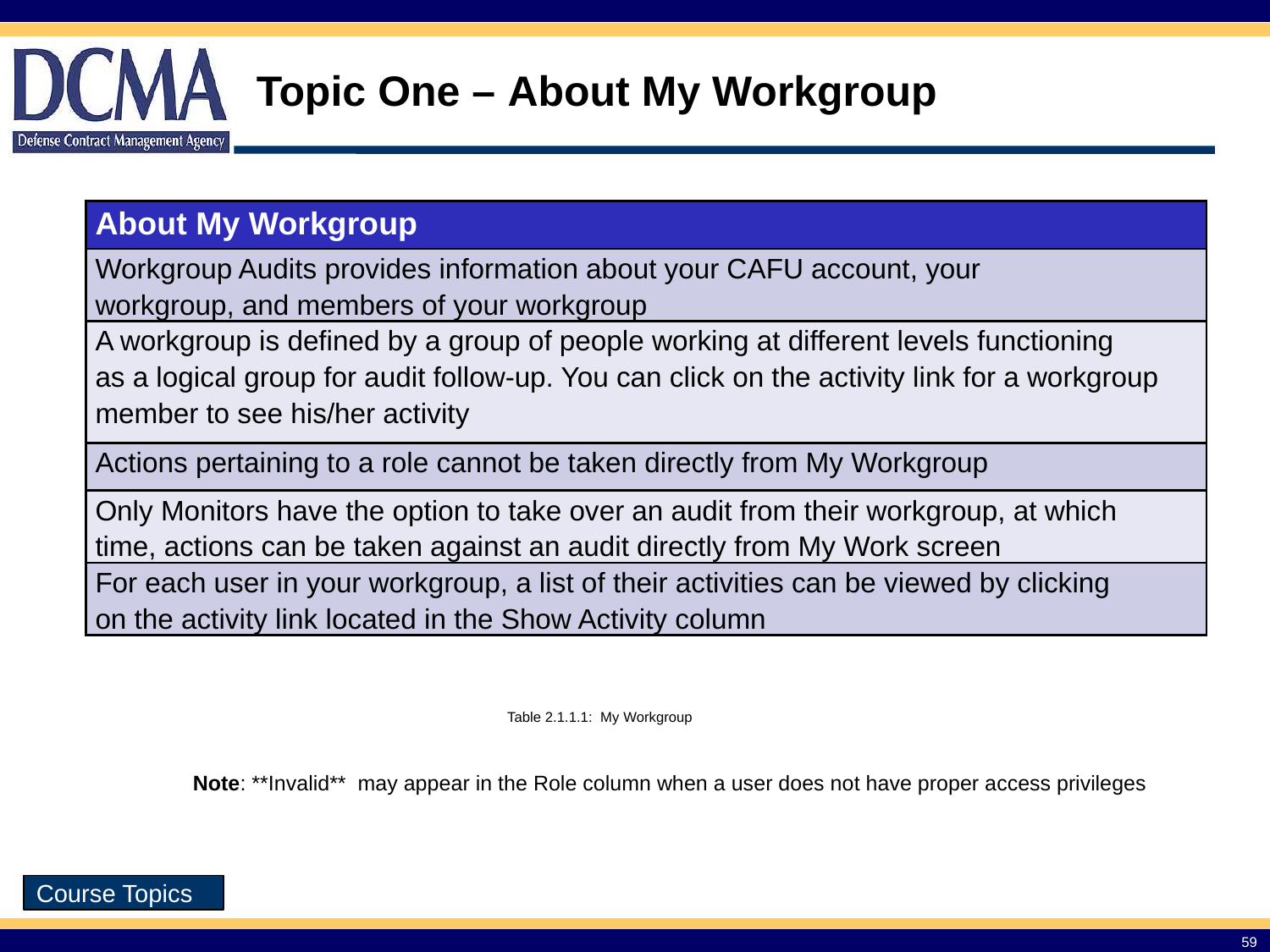

# Topic One – About My Workgroup
| About My Workgroup |
| --- |
| Workgroup Audits provides information about your CAFU account, your workgroup, and members of your workgroup |
| A workgroup is defined by a group of people working at different levels functioning as a logical group for audit follow-up. You can click on the activity link for a workgroup member to see his/her activity |
| Actions pertaining to a role cannot be taken directly from My Workgroup |
| Only Monitors have the option to take over an audit from their workgroup, at which time, actions can be taken against an audit directly from My Work screen |
| For each user in your workgroup, a list of their activities can be viewed by clicking on the activity link located in the Show Activity column |
Table 2.1.1.1:  My Workgroup
Note: **Invalid**  may appear in the Role column when a user does not have proper access privileges
Course Topics
59